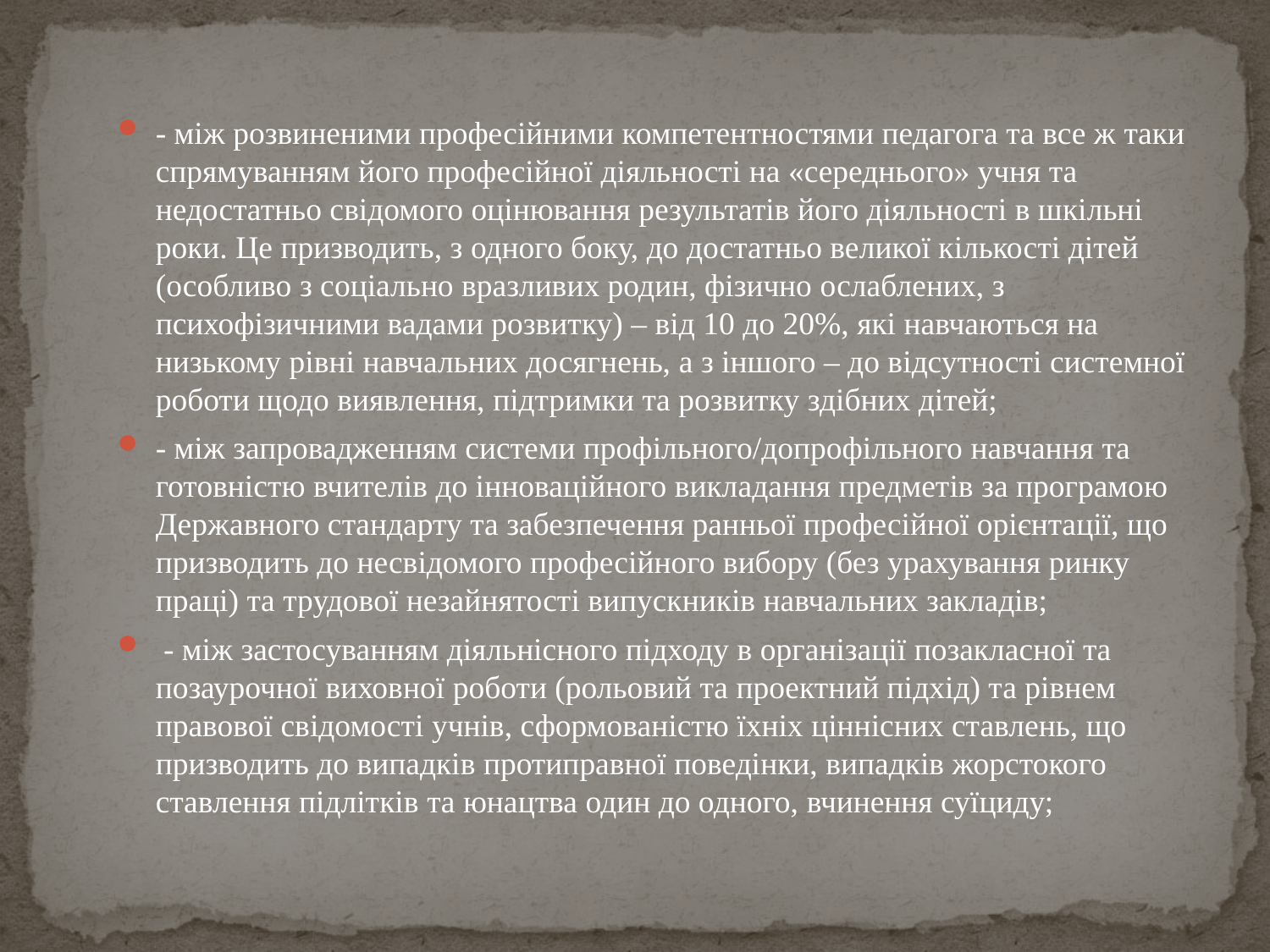

#
- між розвиненими професійними компетентностями педагога та все ж таки спрямуванням його професійної діяльності на «середнього» учня та недостатньо свідомого оцінювання результатів його діяльності в шкільні роки. Це призводить, з одного боку, до достатньо великої кількості дітей (особливо з соціально вразливих родин, фізично ослаблених, з психофізичними вадами розвитку) – від 10 до 20%, які навчаються на низькому рівні навчальних досягнень, а з іншого – до відсутності системної роботи щодо виявлення, підтримки та розвитку здібних дітей;
- між запровадженням системи профільного/допрофільного навчання та готовністю вчителів до інноваційного викладання предметів за програмою Державного стандарту та забезпечення ранньої професійної орієнтації, що призводить до несвідомого професійного вибору (без урахування ринку праці) та трудової незайнятості випускників навчальних закладів;
 - між застосуванням діяльнісного підходу в організації позакласної та позаурочної виховної роботи (рольовий та проектний підхід) та рівнем правової свідомості учнів, сформованістю їхніх ціннісних ставлень, що призводить до випадків протиправної поведінки, випадків жорстокого ставлення підлітків та юнацтва один до одного, вчинення суїциду;